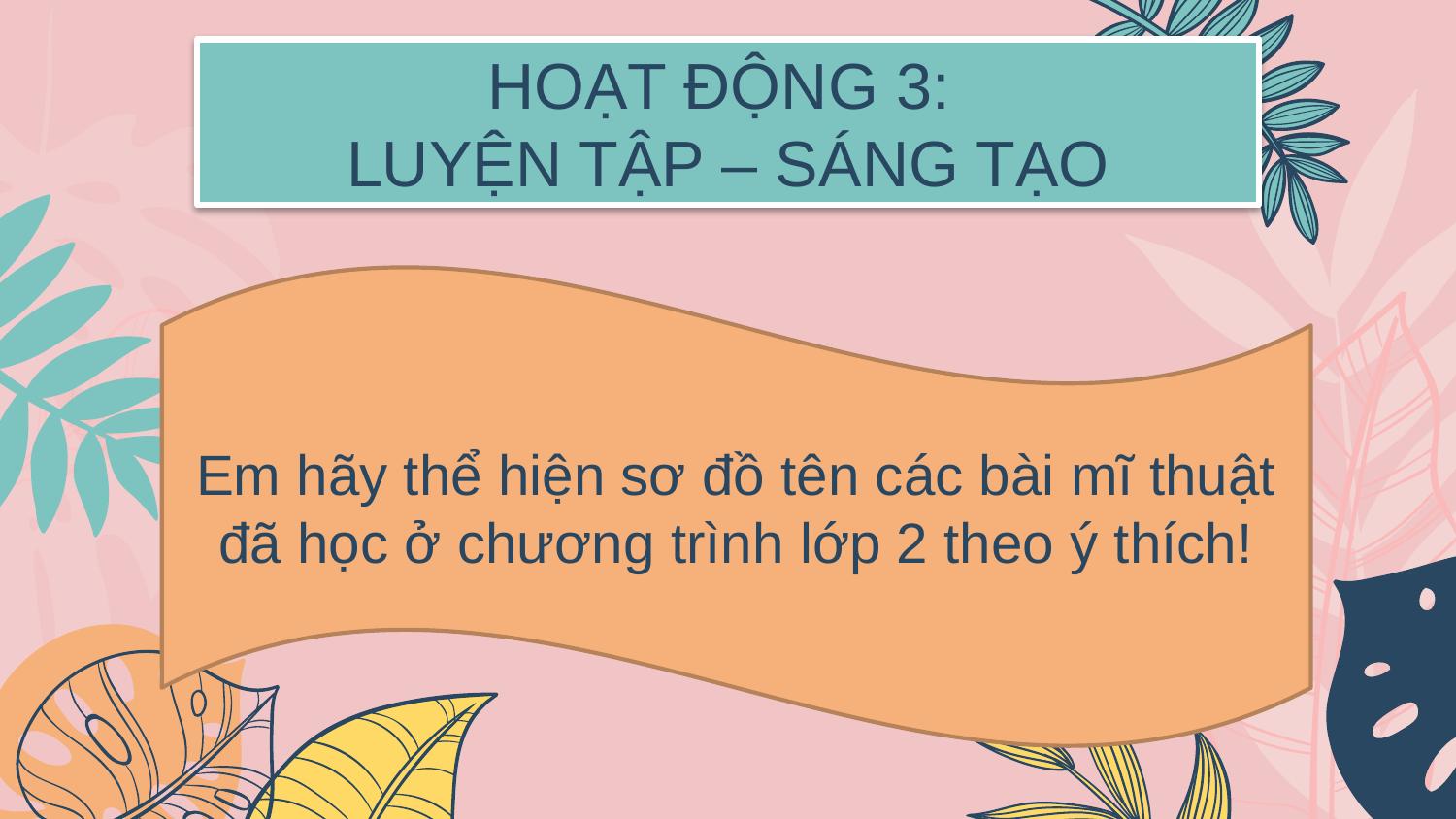

HOẠT ĐỘNG 3:
LUYỆN TẬP – SÁNG TẠO
Em hãy thể hiện sơ đồ tên các bài mĩ thuật đã học ở chương trình lớp 2 theo ý thích!